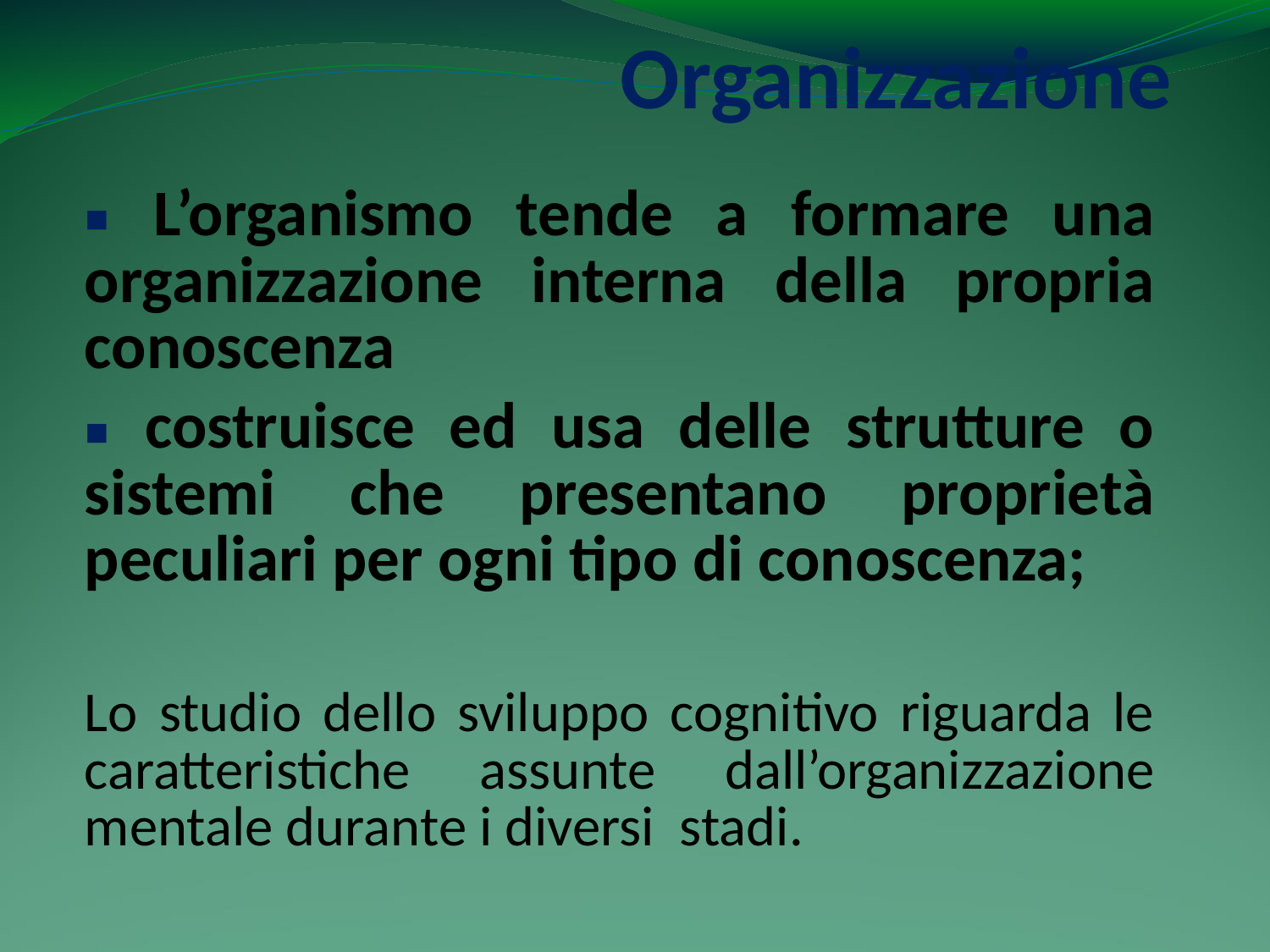

Organizzazione
 L’organismo tende a formare una organizzazione interna della propria conoscenza
 costruisce ed usa delle strutture o sistemi che presentano proprietà peculiari per ogni tipo di conoscenza;

Lo studio dello sviluppo cognitivo riguarda le caratteristiche assunte dall’organizzazione mentale durante i diversi  stadi.